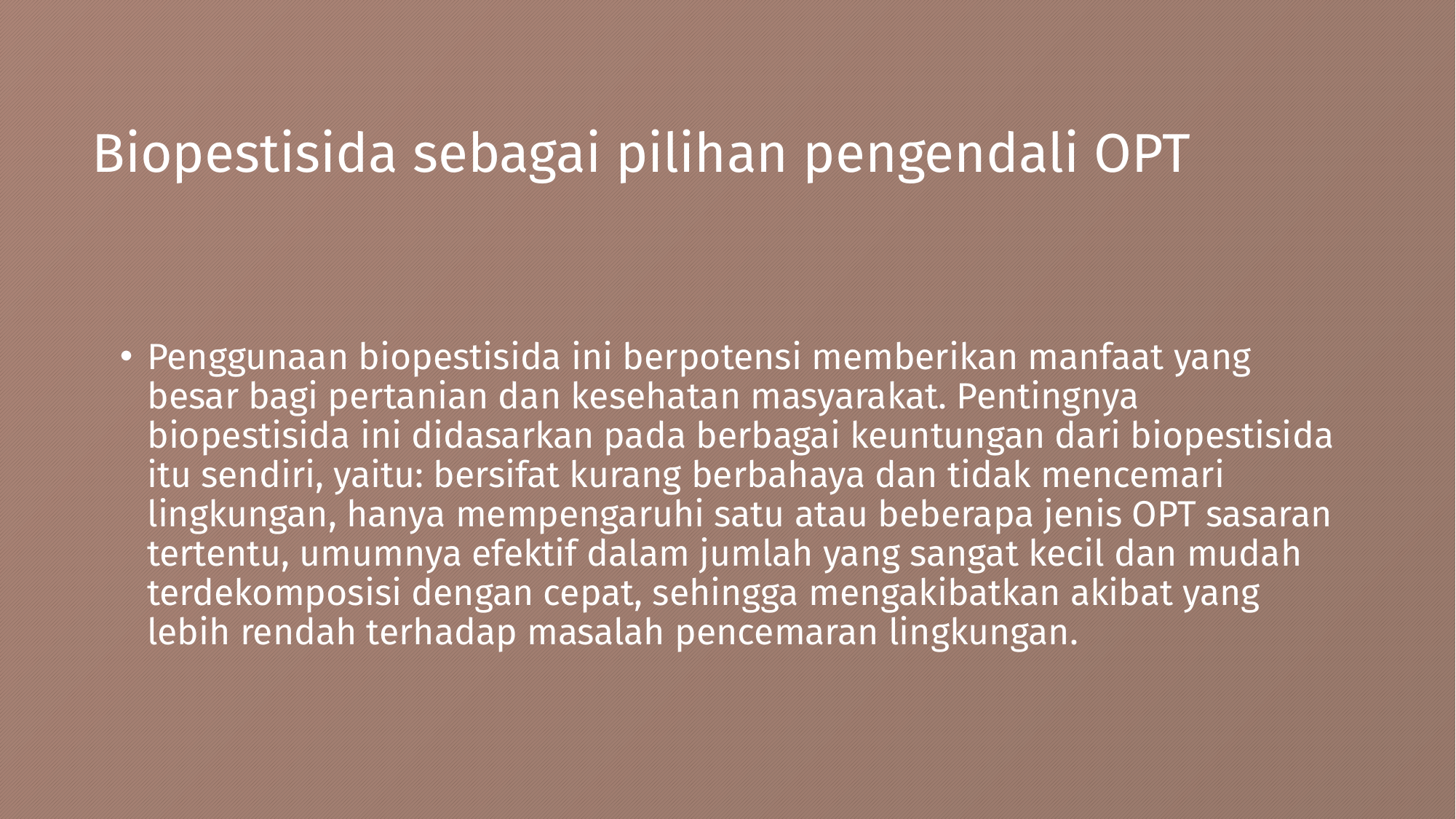

# Biopestisida sebagai pilihan pengendali OPT

Penggunaan biopestisida ini berpotensi memberikan manfaat yang besar bagi pertanian dan kesehatan masyarakat. Pentingnya biopestisida ini didasarkan pada berbagai keuntungan dari biopestisida itu sendiri, yaitu: bersifat kurang berbahaya dan tidak mencemari lingkungan, hanya mempengaruhi satu atau beberapa jenis OPT sasaran tertentu, umumnya efektif dalam jumlah yang sangat kecil dan mudah terdekomposisi dengan cepat, sehingga mengakibatkan akibat yang lebih rendah terhadap masalah pencemaran lingkungan.